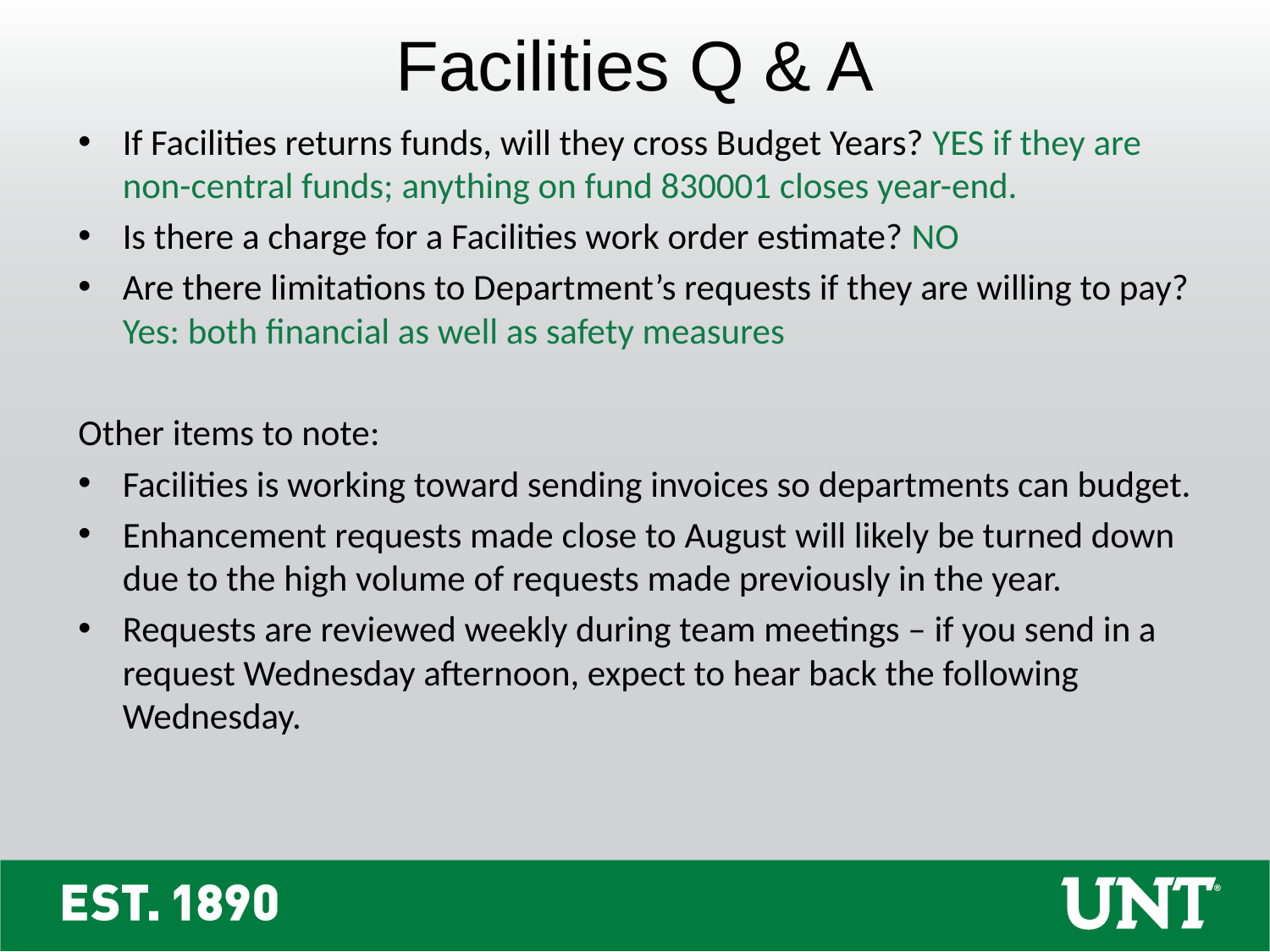

Facilities Q & A
If Facilities returns funds, will they cross Budget Years? YES if they are non-central funds; anything on fund 830001 closes year-end.
Is there a charge for a Facilities work order estimate? NO
Are there limitations to Department’s requests if they are willing to pay? Yes: both financial as well as safety measures

Other items to note:
Facilities is working toward sending invoices so departments can budget.
Enhancement requests made close to August will likely be turned down due to the high volume of requests made previously in the year.
Requests are reviewed weekly during team meetings – if you send in a  request Wednesday afternoon, expect to hear back the following Wednesday.